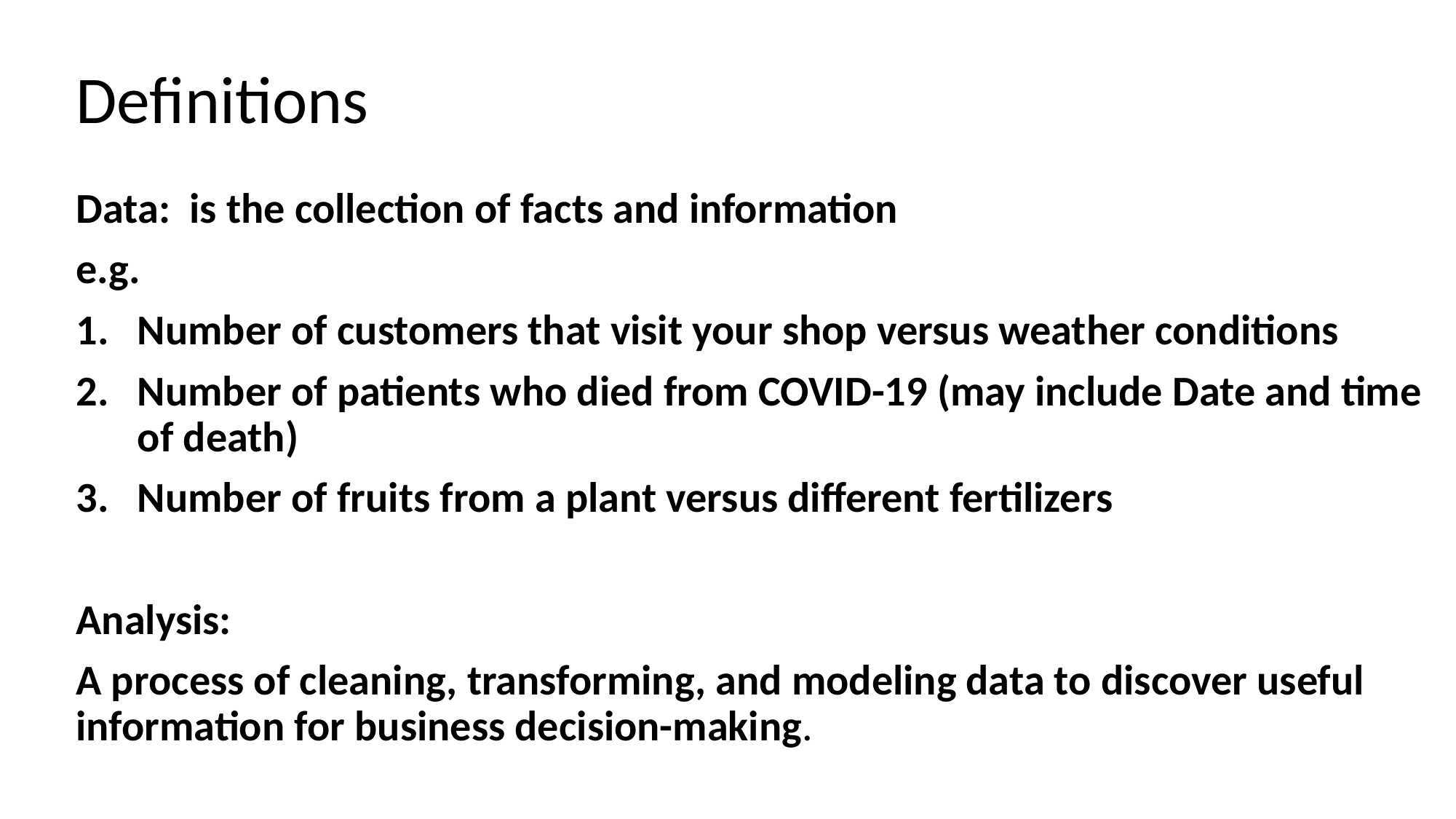

# Definitions
Data:  is the collection of facts and information
e.g.
Number of customers that visit your shop versus weather conditions
Number of patients who died from COVID-19 (may include Date and time of death)
Number of fruits from a plant versus different fertilizers

Analysis:
A process of cleaning, transforming, and modeling data to discover useful information for business decision-making.